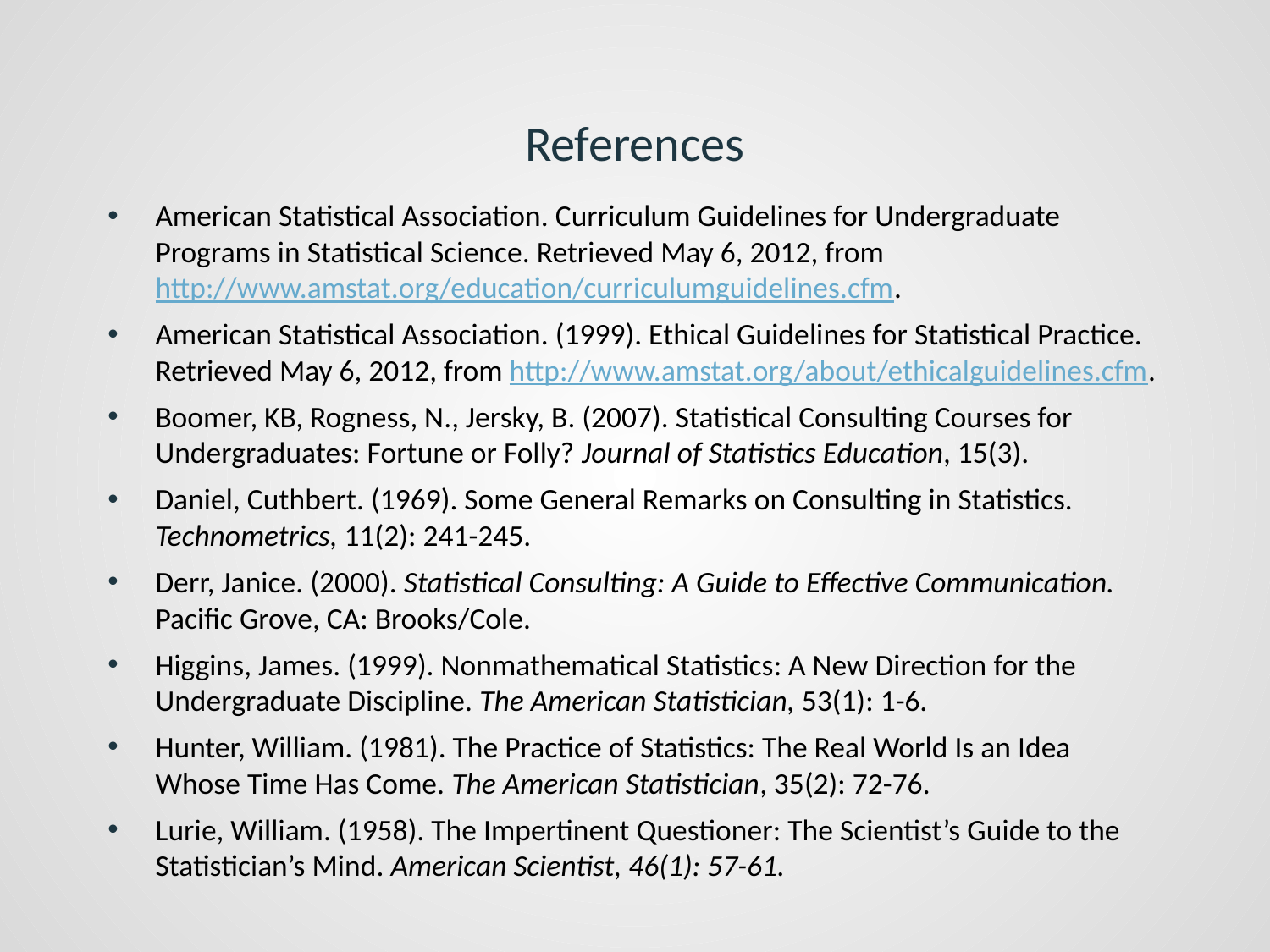

References
American Statistical Association. Curriculum Guidelines for Undergraduate Programs in Statistical Science. Retrieved May 6, 2012, from http://www.amstat.org/education/curriculumguidelines.cfm.
American Statistical Association. (1999). Ethical Guidelines for Statistical Practice. Retrieved May 6, 2012, from http://www.amstat.org/about/ethicalguidelines.cfm.
Boomer, KB, Rogness, N., Jersky, B. (2007). Statistical Consulting Courses for Undergraduates: Fortune or Folly? Journal of Statistics Education, 15(3).
Daniel, Cuthbert. (1969). Some General Remarks on Consulting in Statistics. Technometrics, 11(2): 241-245.
Derr, Janice. (2000). Statistical Consulting: A Guide to Effective Communication. Pacific Grove, CA: Brooks/Cole.
Higgins, James. (1999). Nonmathematical Statistics: A New Direction for the Undergraduate Discipline. The American Statistician, 53(1): 1-6.
Hunter, William. (1981). The Practice of Statistics: The Real World Is an Idea Whose Time Has Come. The American Statistician, 35(2): 72-76.
Lurie, William. (1958). The Impertinent Questioner: The Scientist’s Guide to the Statistician’s Mind. American Scientist, 46(1): 57-61.